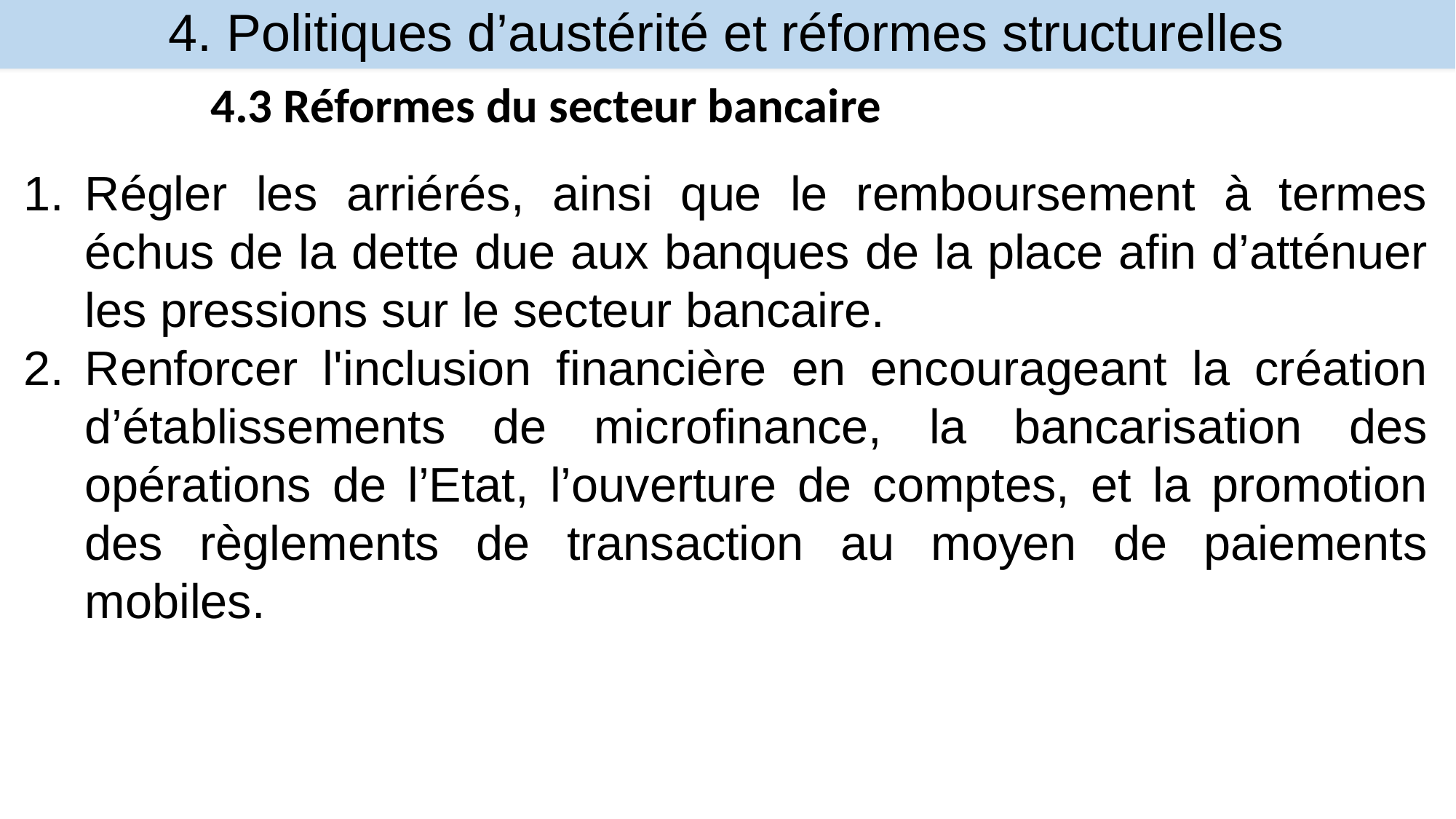

# 4. Politiques d’austérité et réformes structurelles
4.3 Réformes du secteur bancaire
Régler les arriérés, ainsi que le remboursement à termes échus de la dette due aux banques de la place afin d’atténuer les pressions sur le secteur bancaire.
Renforcer l'inclusion financière en encourageant la création d’établissements de microfinance, la bancarisation des opérations de l’Etat, l’ouverture de comptes, et la promotion des règlements de transaction au moyen de paiements mobiles.